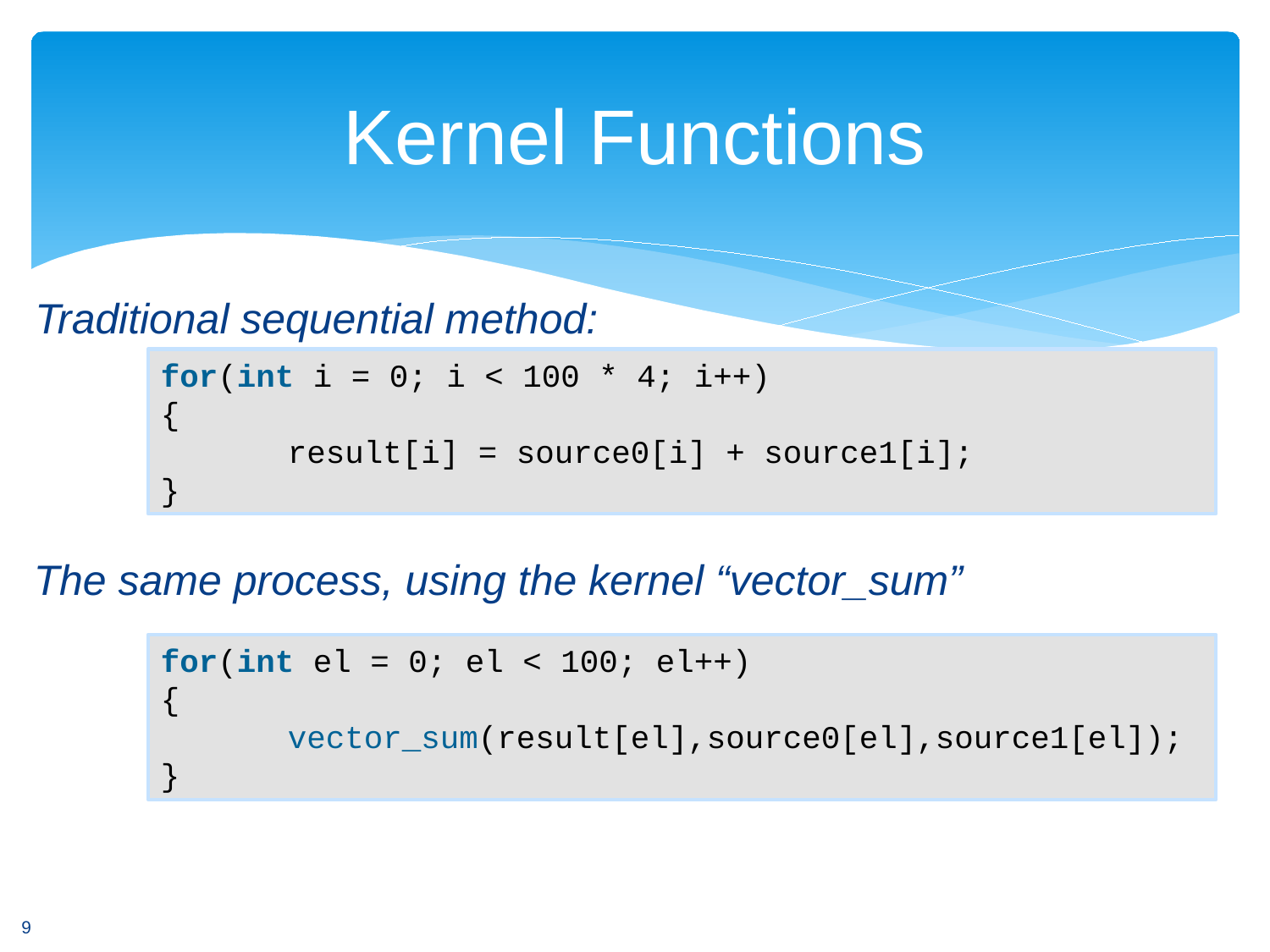

# Kernel Functions
Traditional sequential method:

for(int i = 0; i < 100 * 4; i++)
{
	result[i] = source0[i] + source1[i];
}
The same process, using the kernel “vector_sum”

for(int el = 0; el < 100; el++)
{
	vector_sum(result[el],source0[el],source1[el]);
}
9